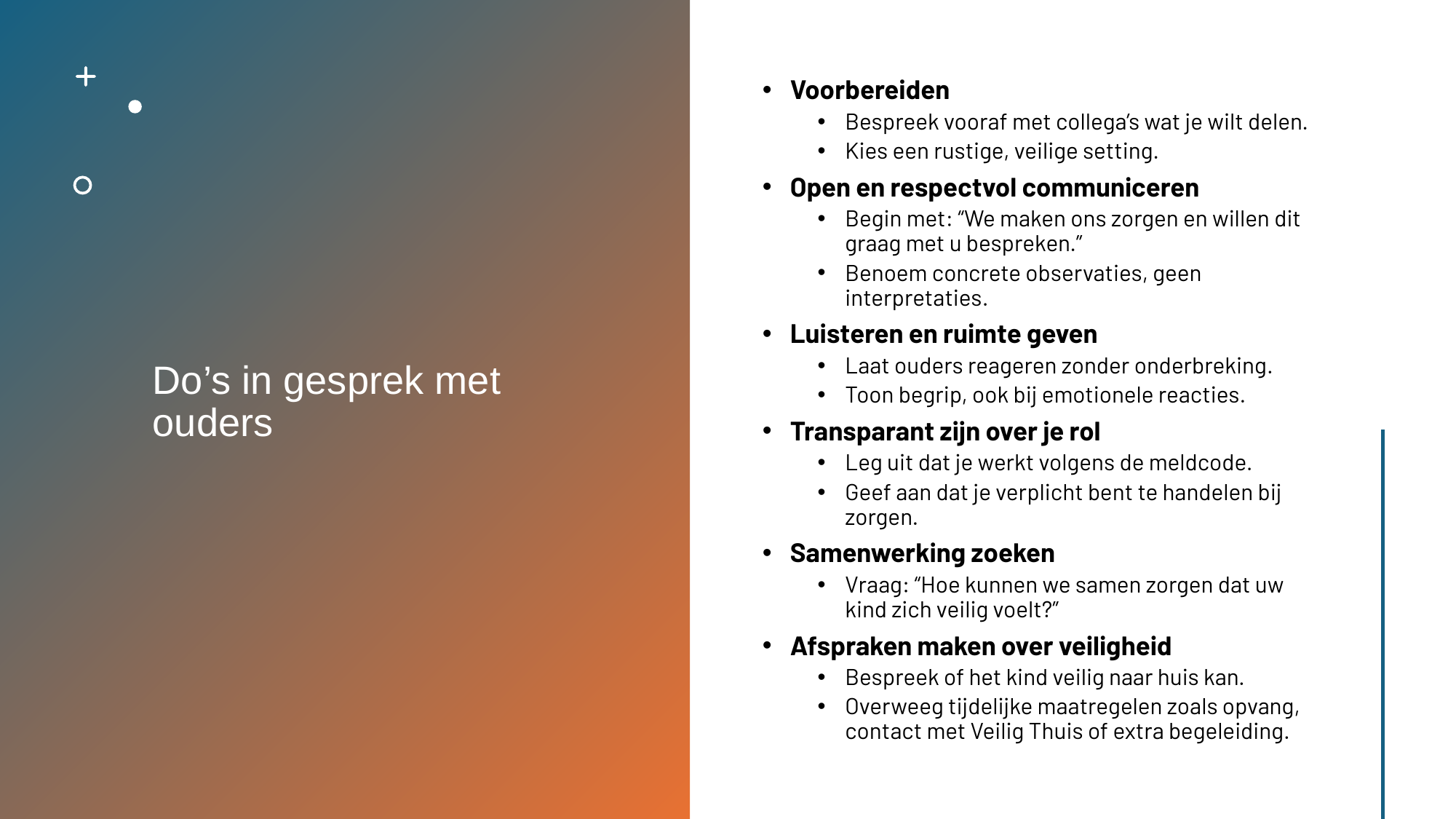

# Do’s in gesprek met ouders
Voorbereiden
Bespreek vooraf met collega’s wat je wilt delen.
Kies een rustige, veilige setting.
Open en respectvol communiceren
Begin met: “We maken ons zorgen en willen dit graag met u bespreken.”
Benoem concrete observaties, geen interpretaties.
Luisteren en ruimte geven
Laat ouders reageren zonder onderbreking.
Toon begrip, ook bij emotionele reacties.
Transparant zijn over je rol
Leg uit dat je werkt volgens de meldcode.
Geef aan dat je verplicht bent te handelen bij zorgen.
Samenwerking zoeken
Vraag: “Hoe kunnen we samen zorgen dat uw kind zich veilig voelt?”
Afspraken maken over veiligheid
Bespreek of het kind veilig naar huis kan.
Overweeg tijdelijke maatregelen zoals opvang, contact met Veilig Thuis of extra begeleiding.